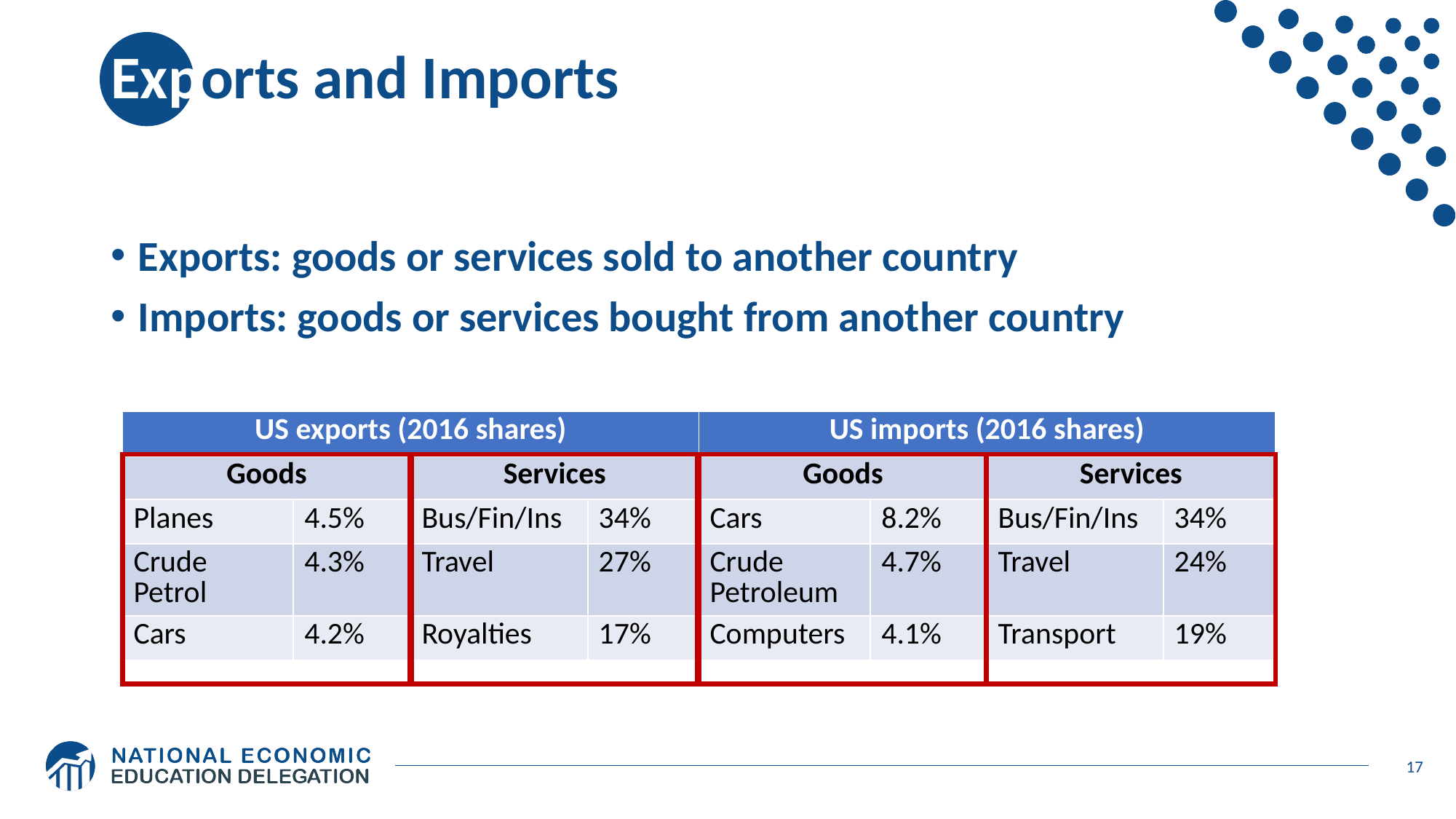

# Exports and Imports
Exports: goods or services sold to another country
Imports: goods or services bought from another country

| US exports (2016 shares) |  |  |  | US imports (2016 shares) |  |  |  |
| --- | --- | --- | --- | --- | --- | --- | --- |
| Goods |  | Services |  | Goods |  | Services |  |
| Planes | 4.5% | Bus/Fin/Ins | 34% | Cars | 8.2% | Bus/Fin/Ins | 34% |
| Crude Petrol | 4.3% | Travel | 27% | Crude Petroleum | 4.7% | Travel | 24% |
| Cars | 4.2% | Royalties | 17% | Computers | 4.1% | Transport | 19% |

17